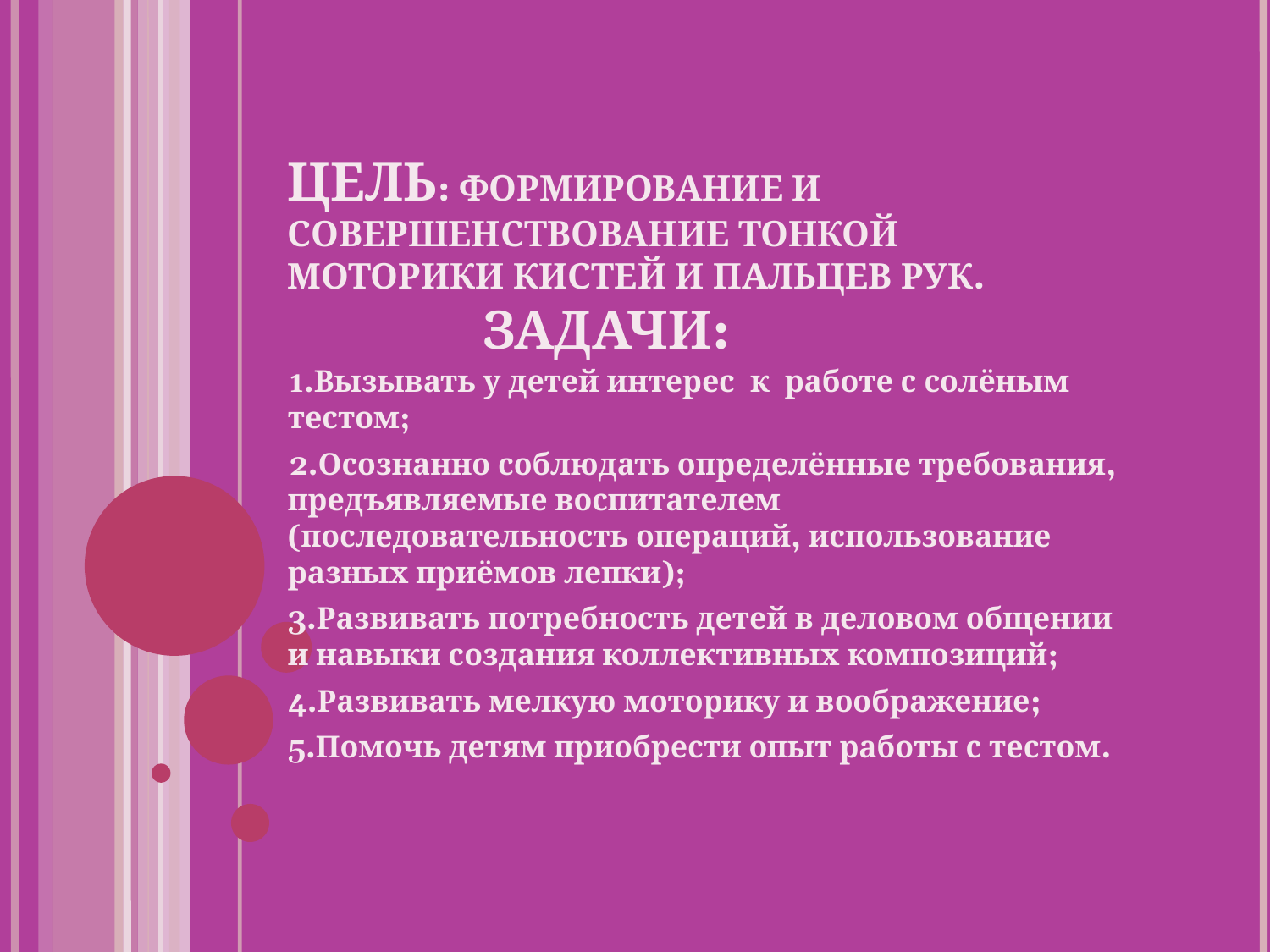

# Цель: формирование и совершенствование тонкой моторики кистей и пальцев рук.                                      Задачи:
1.Вызывать у детей интерес  к  работе с солёным тестом;
2.Осознанно соблюдать определённые требования, предъявляемые воспитателем (последовательность операций, использование разных приёмов лепки);
3.Развивать потребность детей в деловом общении и навыки создания коллективных композиций;
4.Развивать мелкую моторику и воображение;
5.Помочь детям приобрести опыт работы с тестом.